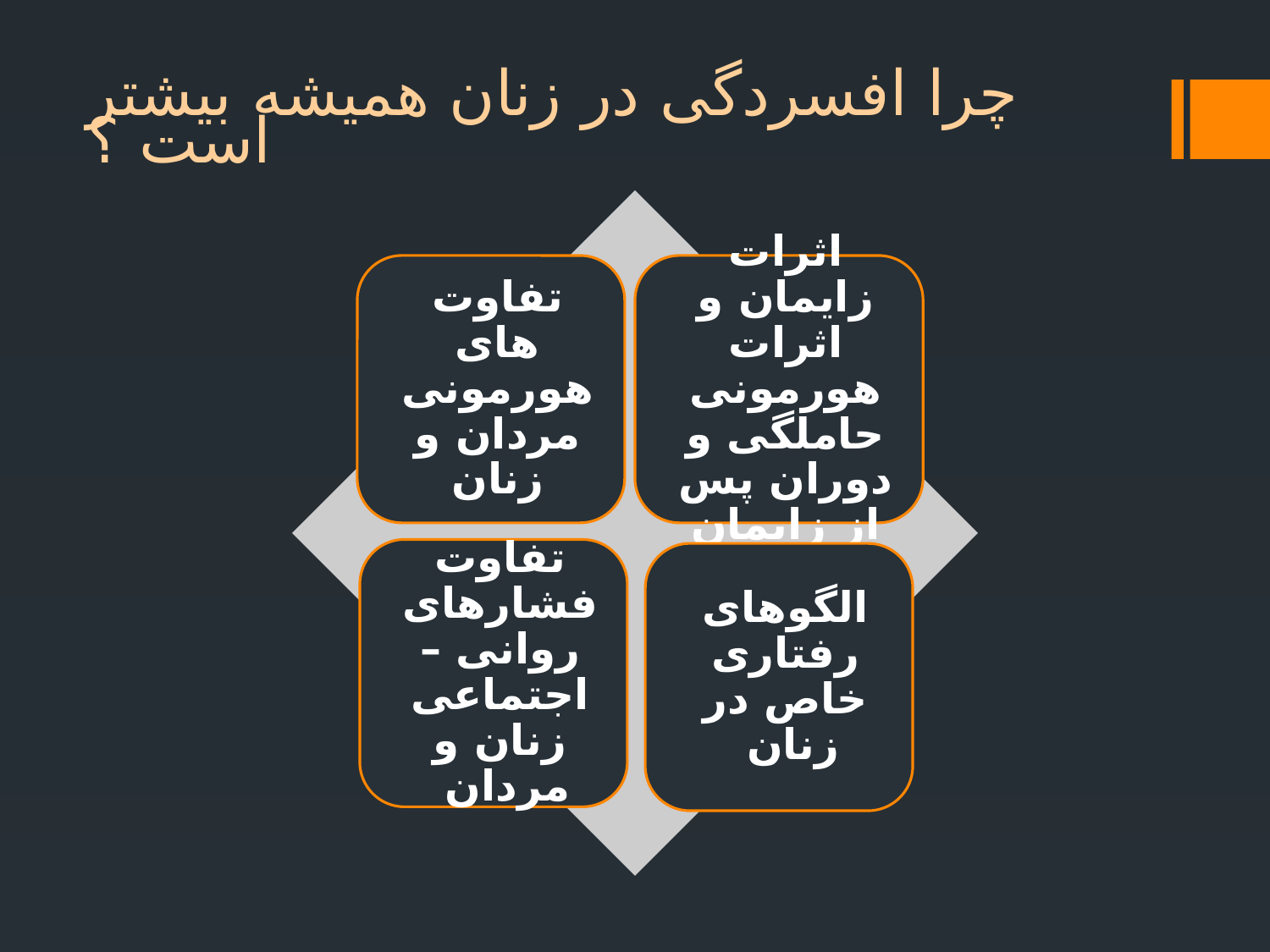

# چرا افسردگی در زنان همیشه بیشتر است ؟
تفاوت های هورمونی مردان و زنان
اثرات زایمان و اثرات هورمونی حاملگی و دوران پس از زایمان
تفاوت فشارهای روانی – اجتماعی زنان و مردان
الگوهای رفتاری خاص در زنان